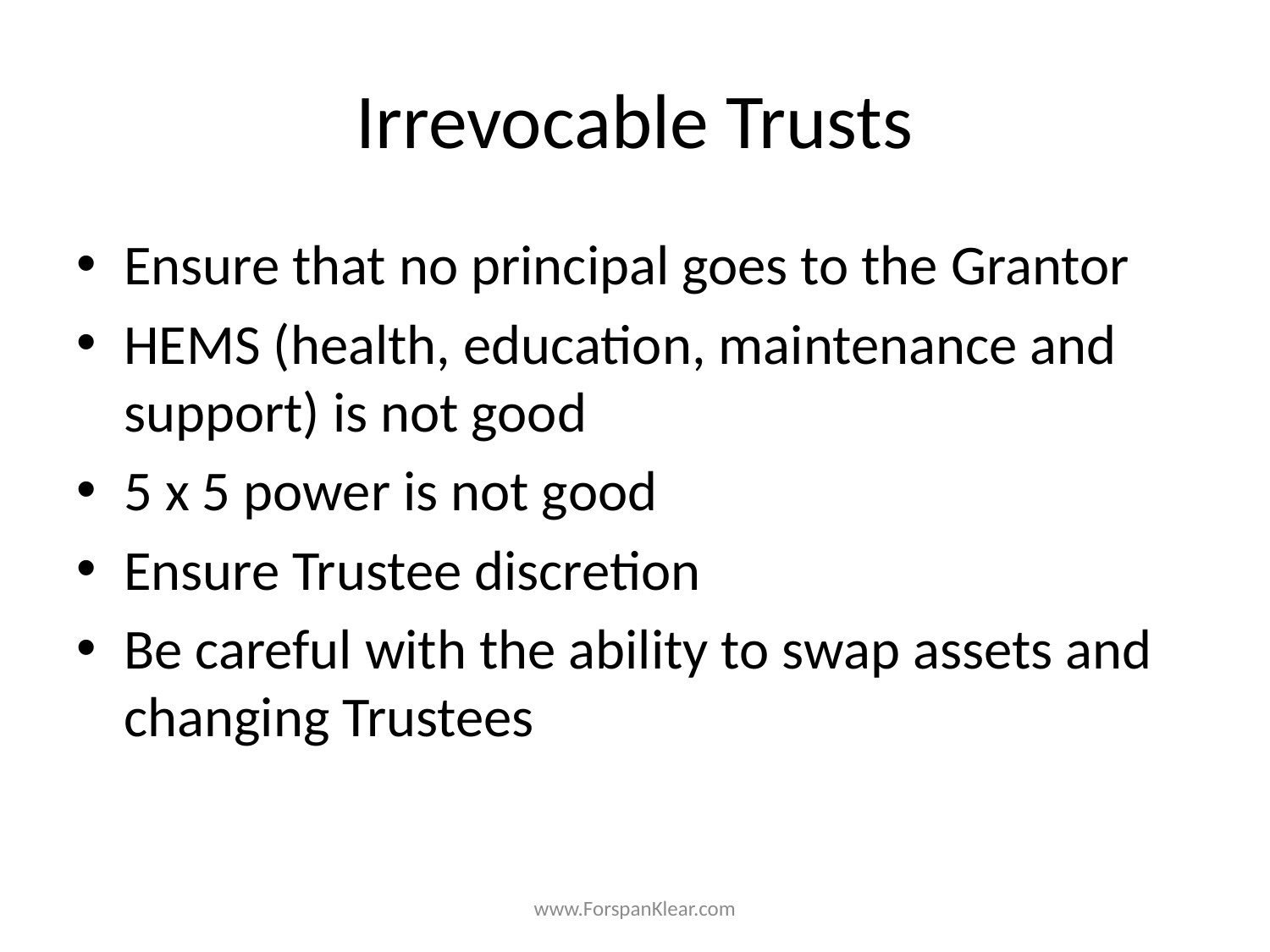

# Irrevocable Trusts
Ensure that no principal goes to the Grantor
HEMS (health, education, maintenance and support) is not good
5 x 5 power is not good
Ensure Trustee discretion
Be careful with the ability to swap assets and changing Trustees
www.ForspanKlear.com